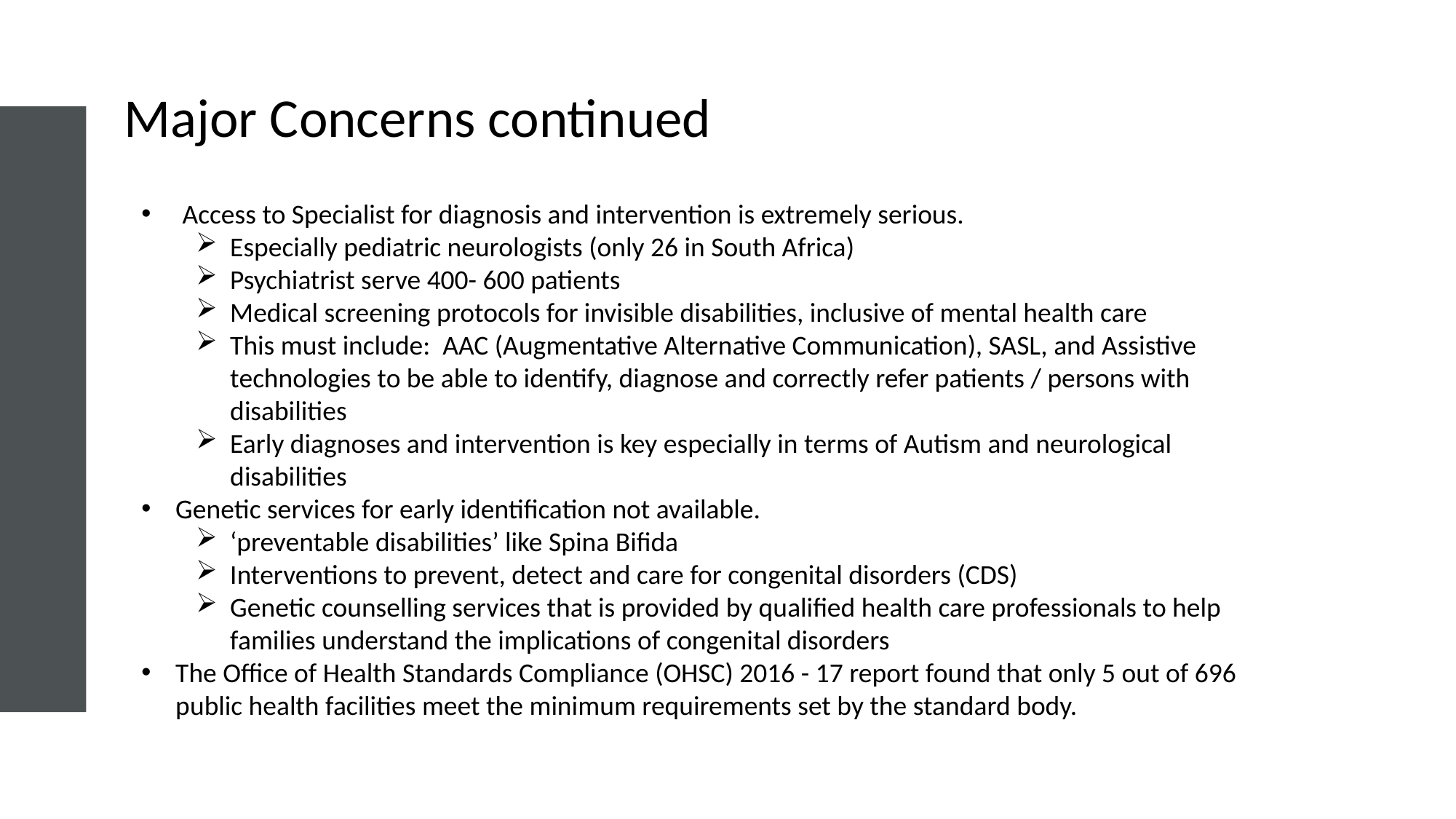

Major Concerns continued

Access to Specialist for diagnosis and intervention is extremely serious.
Especially pediatric neurologists (only 26 in South Africa)
Psychiatrist serve 400- 600 patients
Medical screening protocols for invisible disabilities, inclusive of mental health care
This must include:  AAC (Augmentative Alternative Communication), SASL, and Assistive technologies to be able to identify, diagnose and correctly refer patients / persons with disabilities
Early diagnoses and intervention is key especially in terms of Autism and neurological disabilities
Genetic services for early identification not available.
‘preventable disabilities’ like Spina Bifida
Interventions to prevent, detect and care for congenital disorders (CDS)
Genetic counselling services that is provided by qualified health care professionals to help families understand the implications of congenital disorders
The Office of Health Standards Compliance (OHSC) 2016 - 17 report found that only 5 out of 696 public health facilities meet the minimum requirements set by the standard body.